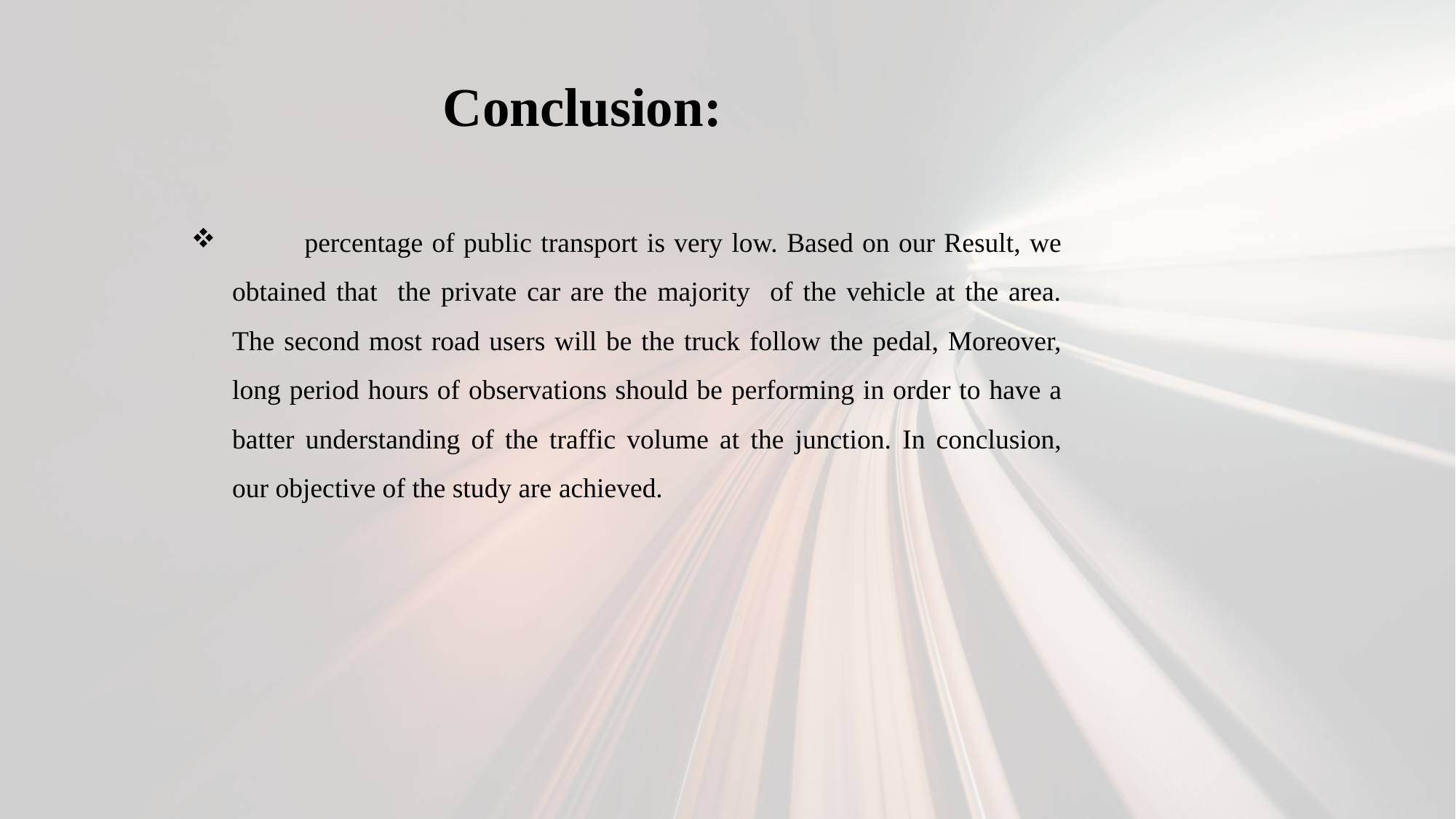

Conclusion:
        percentage of public transport is very low. Based on our Result, we obtained that  the private car are the majority  of the vehicle at the area. The second most road users will be the truck follow the pedal, Moreover, long period hours of observations should be performing in order to have a batter understanding of the traffic volume at the junction. In conclusion, our objective of the study are achieved.